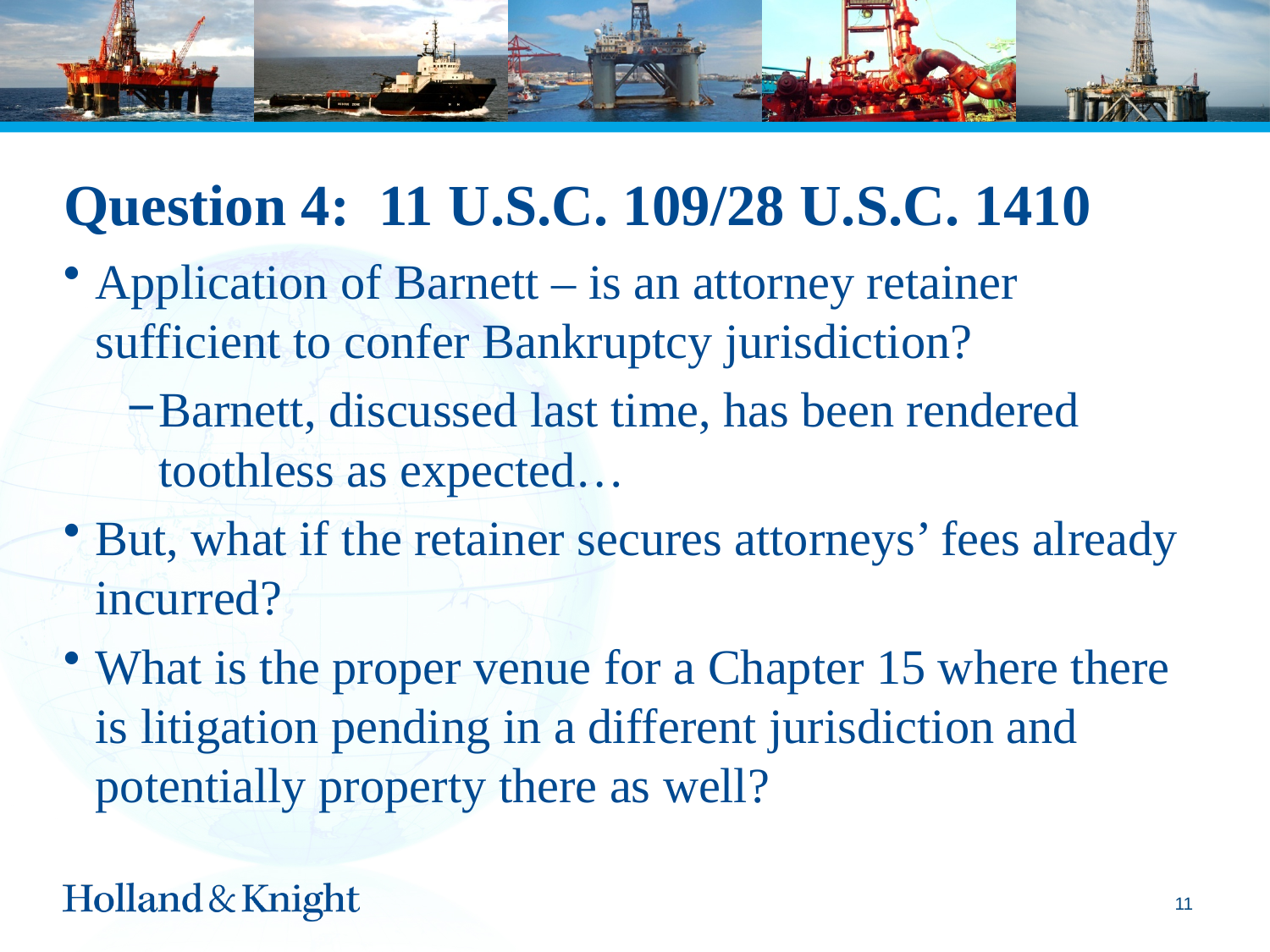

# Question 4:  11 U.S.C. 109/28 U.S.C. 1410
Application of Barnett – is an attorney retainer sufficient to confer Bankruptcy jurisdiction?
Barnett, discussed last time, has been rendered toothless as expected…
But, what if the retainer secures attorneys’ fees already incurred?
What is the proper venue for a Chapter 15 where there is litigation pending in a different jurisdiction and potentially property there as well?

11